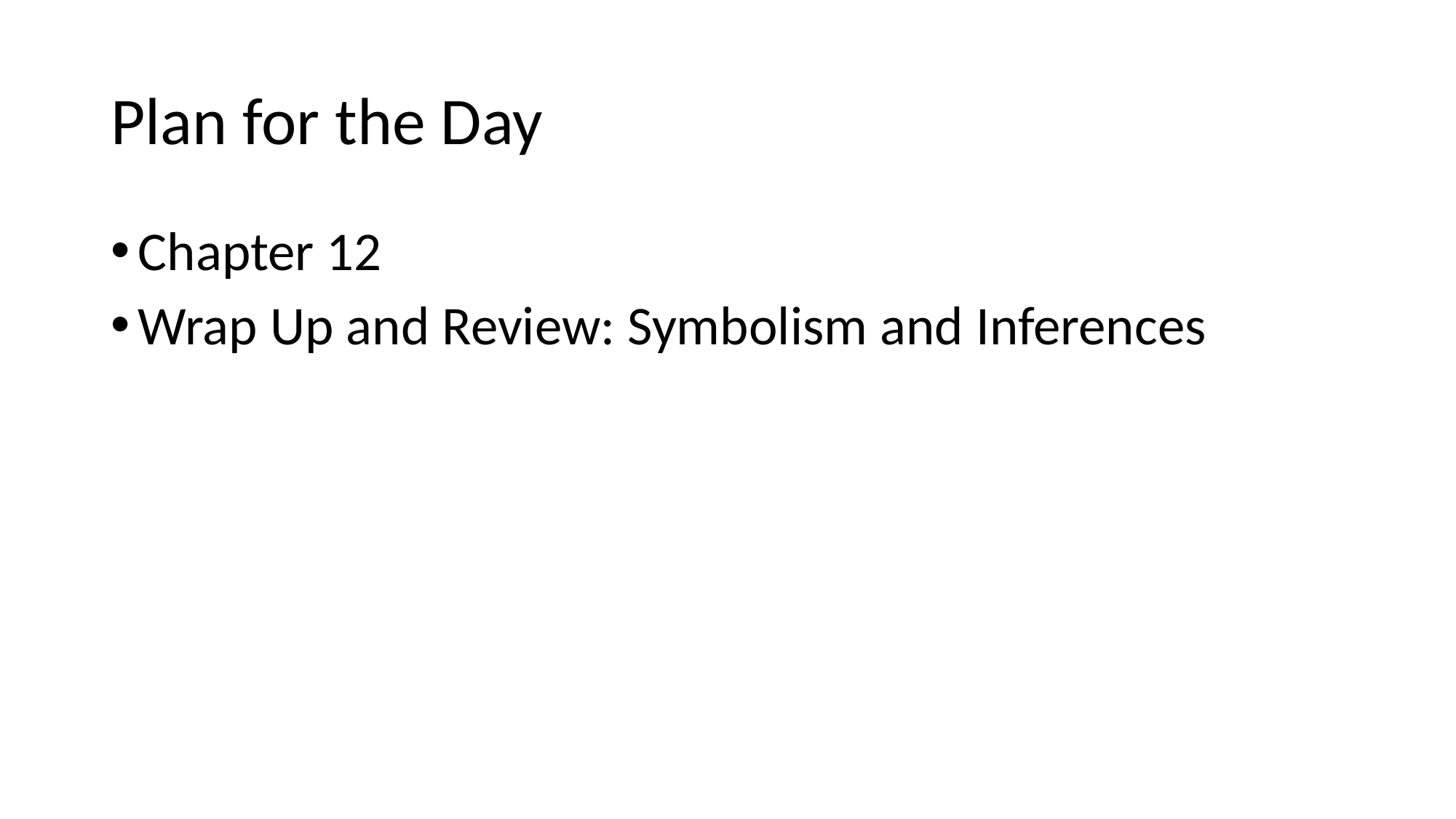

# Plan for the Day
Chapter 12
Wrap Up and Review: Symbolism and Inferences